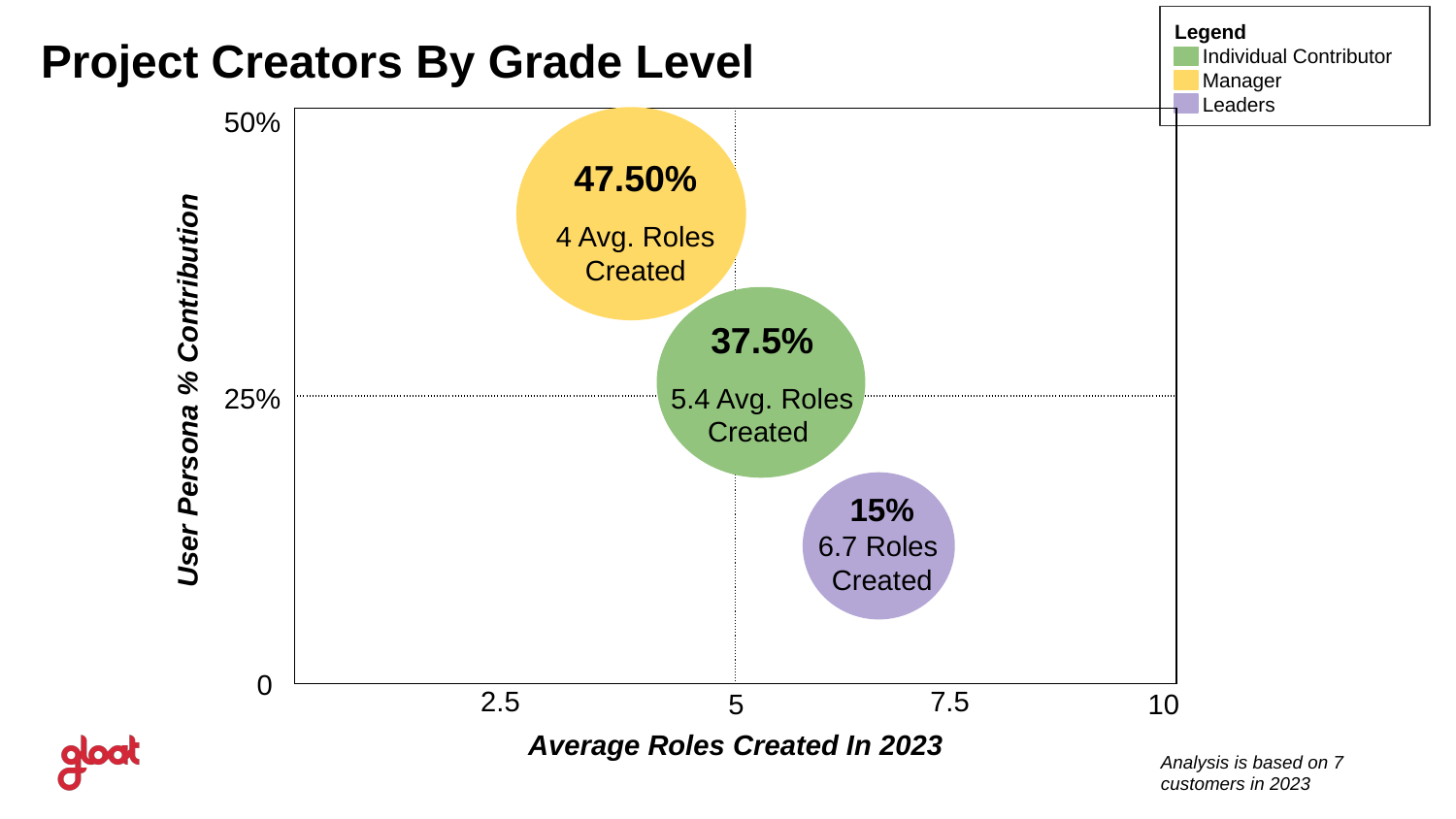

Legend
     Individual Contributor
     Manager
     Leaders

Project Creators By Grade Level

50%

|  |  |
| --- | --- |
|  |  |
47.50%

4 Avg. Roles Created

37.5%

5.4 Avg. Roles
Created
25%
User Persona % Contribution

15%
6.7 Roles
Created
0
2.5
7.5
5
10
Average Roles Created In 2023
Analysis is based on 7 customers in 2023